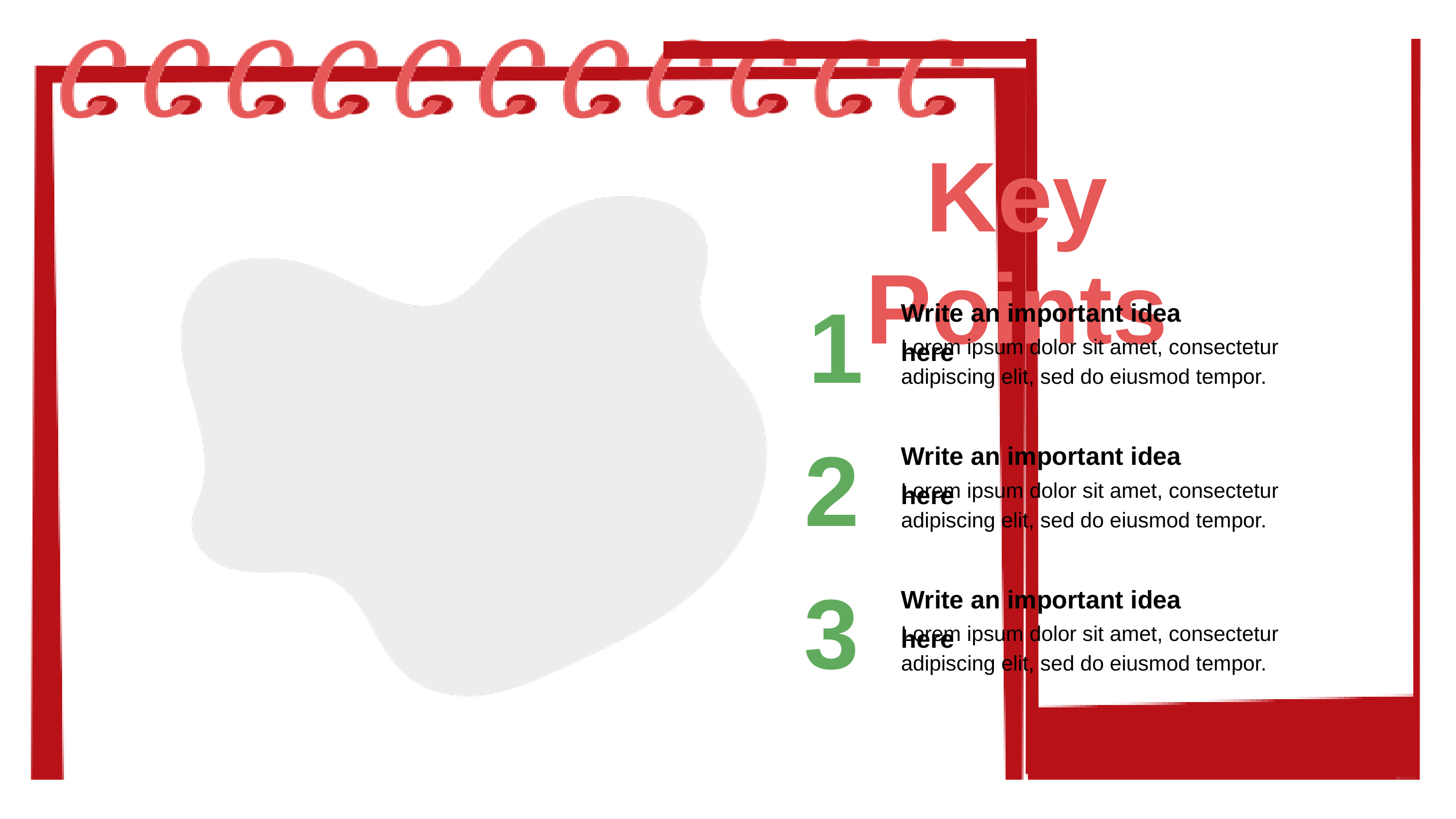

Key Points

Write an important idea here
1
Lorem ipsum dolor sit amet, consectetur adipiscing elit, sed do eiusmod tempor.
Write an important idea here
2
Lorem ipsum dolor sit amet, consectetur adipiscing elit, sed do eiusmod tempor.
Write an important idea here
3
Lorem ipsum dolor sit amet, consectetur adipiscing elit, sed do eiusmod tempor.